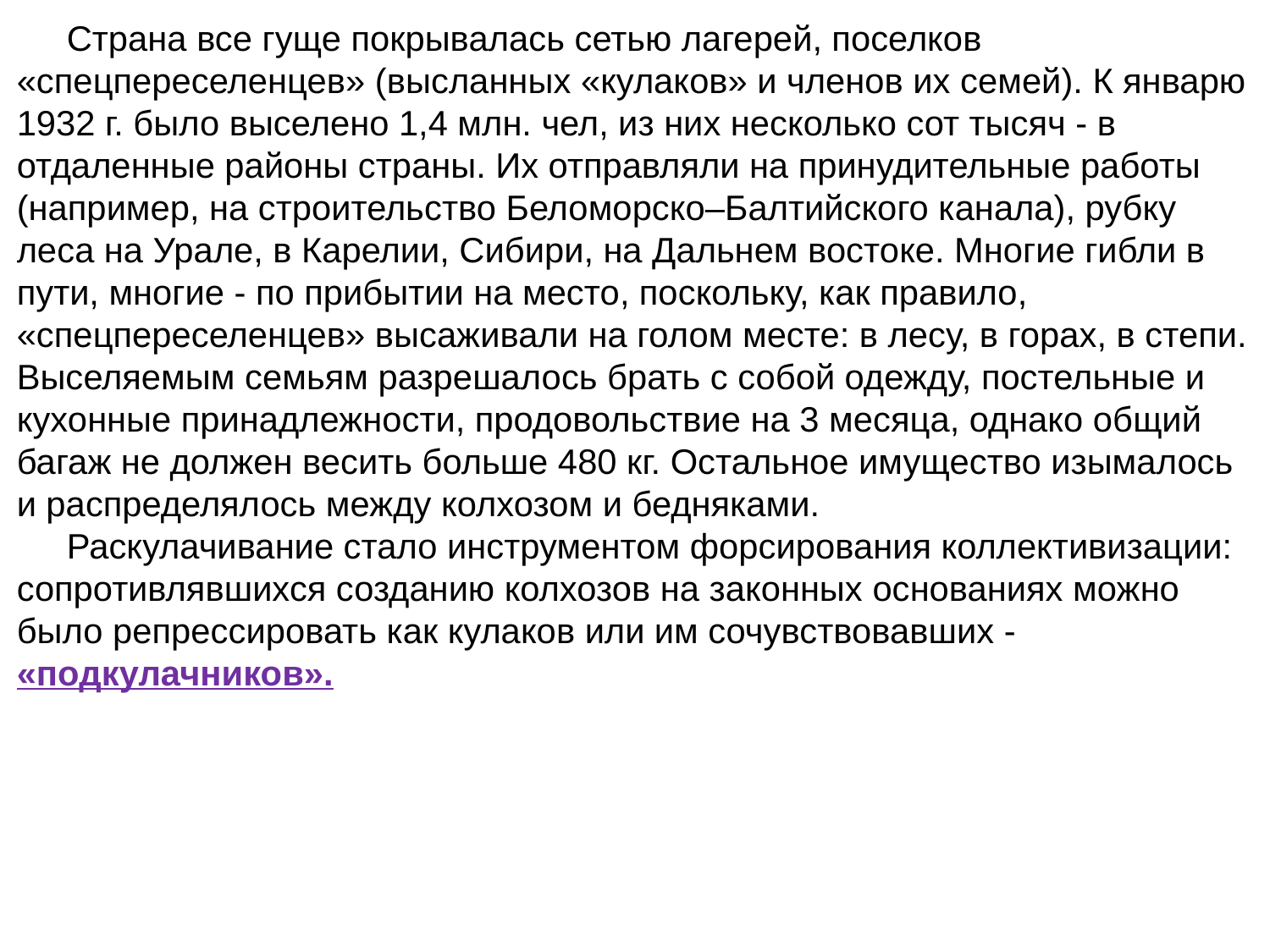

Страна все гуще покрывалась сетью лагерей, поселков «спецпереселенцев» (высланных «кулаков» и членов их семей). К январю 1932 г. было выселено 1,4 млн. чел, из них несколько сот тысяч - в отдаленные районы страны. Их отправляли на принудительные работы (например, на строительство Беломорско–Балтийского канала), рубку леса на Урале, в Карелии, Сибири, на Дальнем востоке. Многие гибли в пути, многие - по прибытии на место, поскольку, как правило, «спецпереселенцев» высаживали на голом месте: в лесу, в горах, в степи. Выселяемым семьям разрешалось брать с собой одежду, постельные и кухонные принадлежности, продовольствие на 3 месяца, однако общий багаж не должен весить больше 480 кг. Остальное имущество изымалось и распределялось между колхозом и бедняками.
Раскулачивание стало инструментом форсирования коллективизации: сопротивлявшихся созданию колхозов на законных основаниях можно было репрессировать как кулаков или им сочувствовавших -  «подкулачников».